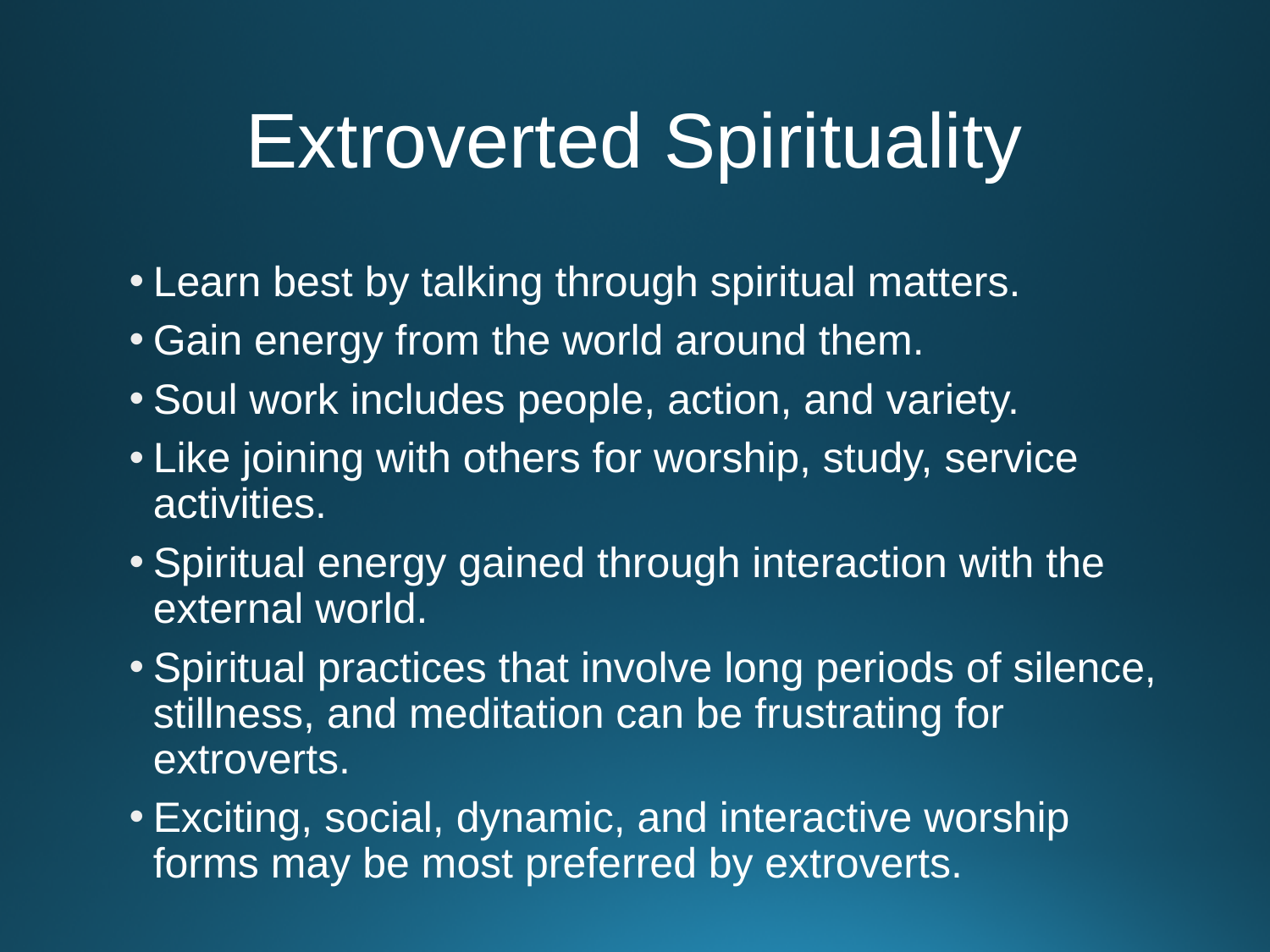

# Extroverted Spirituality
Learn best by talking through spiritual matters.
Gain energy from the world around them.
Soul work includes people, action, and variety.
Like joining with others for worship, study, service activities.
Spiritual energy gained through interaction with the external world.
Spiritual practices that involve long periods of silence, stillness, and meditation can be frustrating for extroverts.
Exciting, social, dynamic, and interactive worship forms may be most preferred by extroverts.